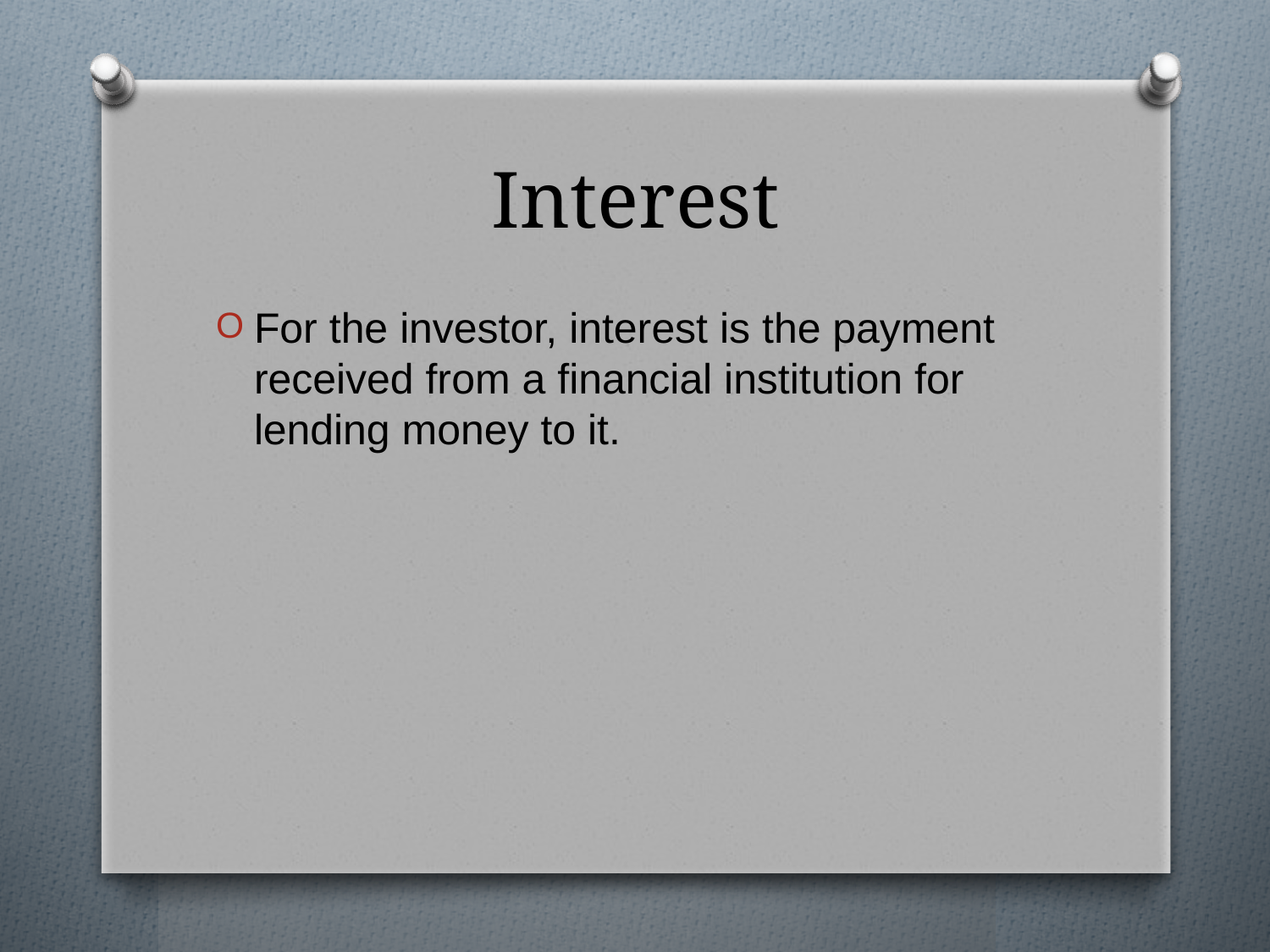

# Interest
For the investor, interest is the payment received from a financial institution for lending money to it.